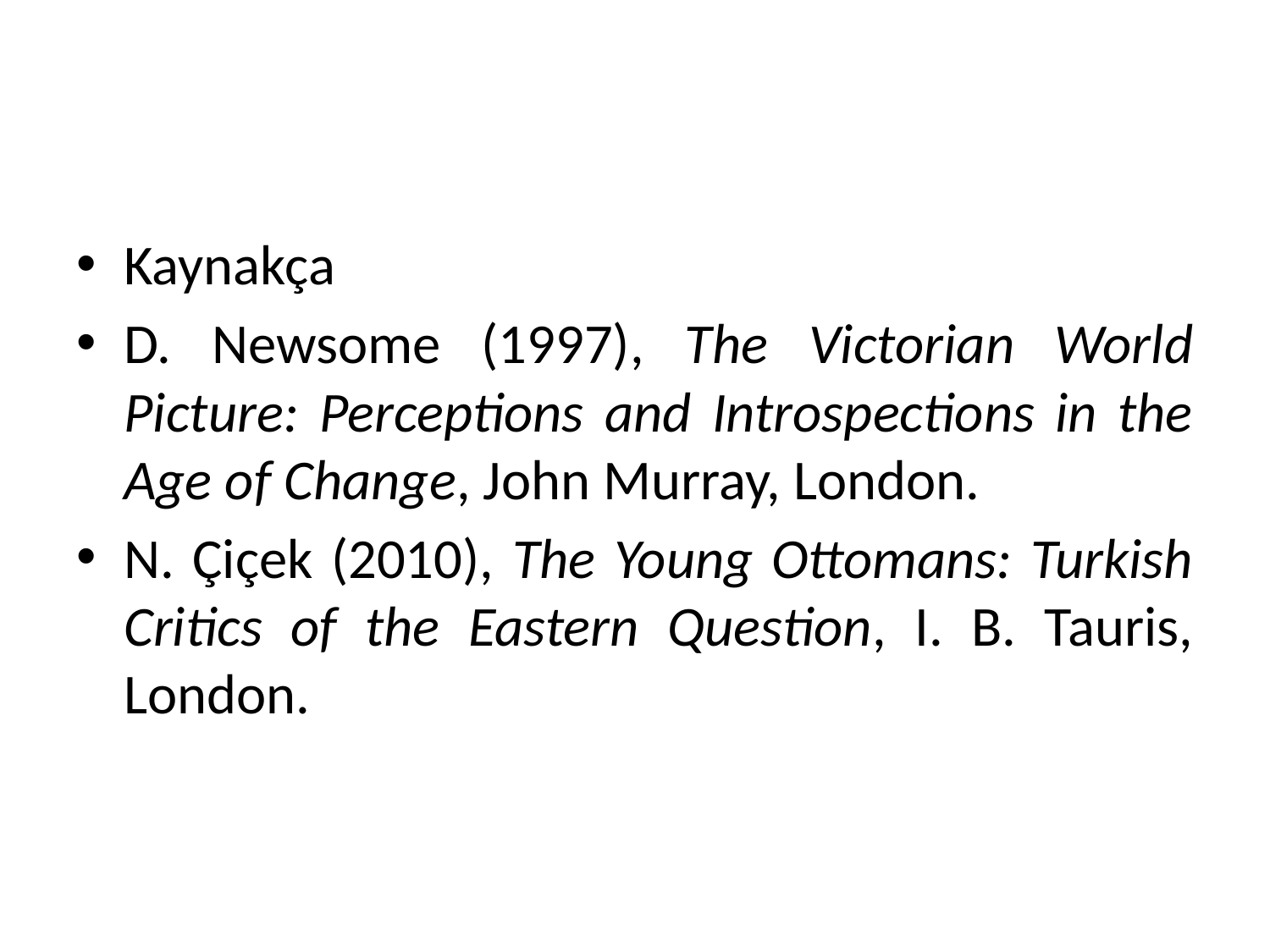

Kaynakça
D. Newsome (1997), The Victorian World Picture: Perceptions and Introspections in the Age of Change, John Murray, London.
N. Çiçek (2010), The Young Ottomans: Turkish Critics of the Eastern Question, I. B. Tauris, London.